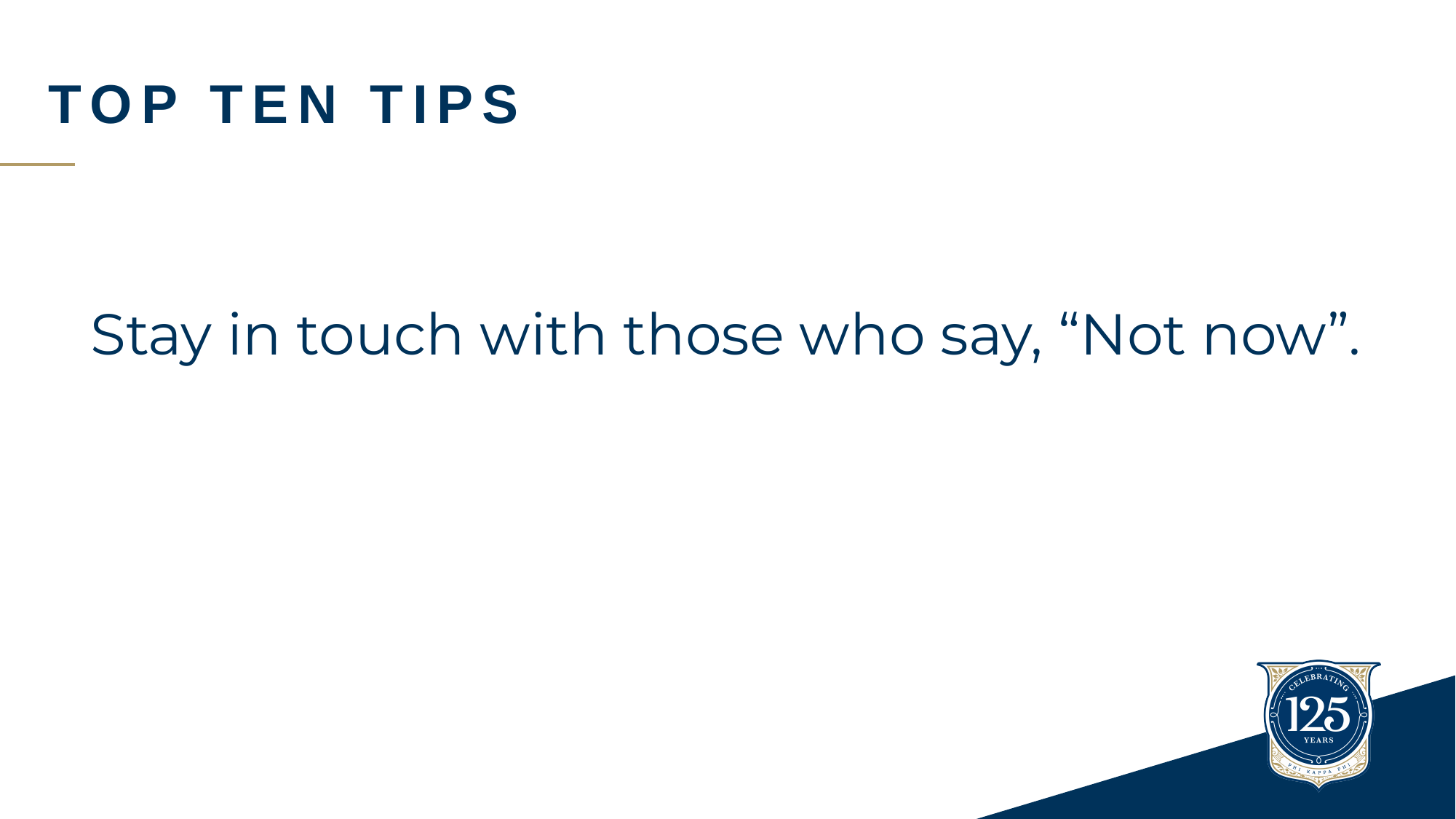

# Top ten tips
Stay in touch with those who say, “Not now”.